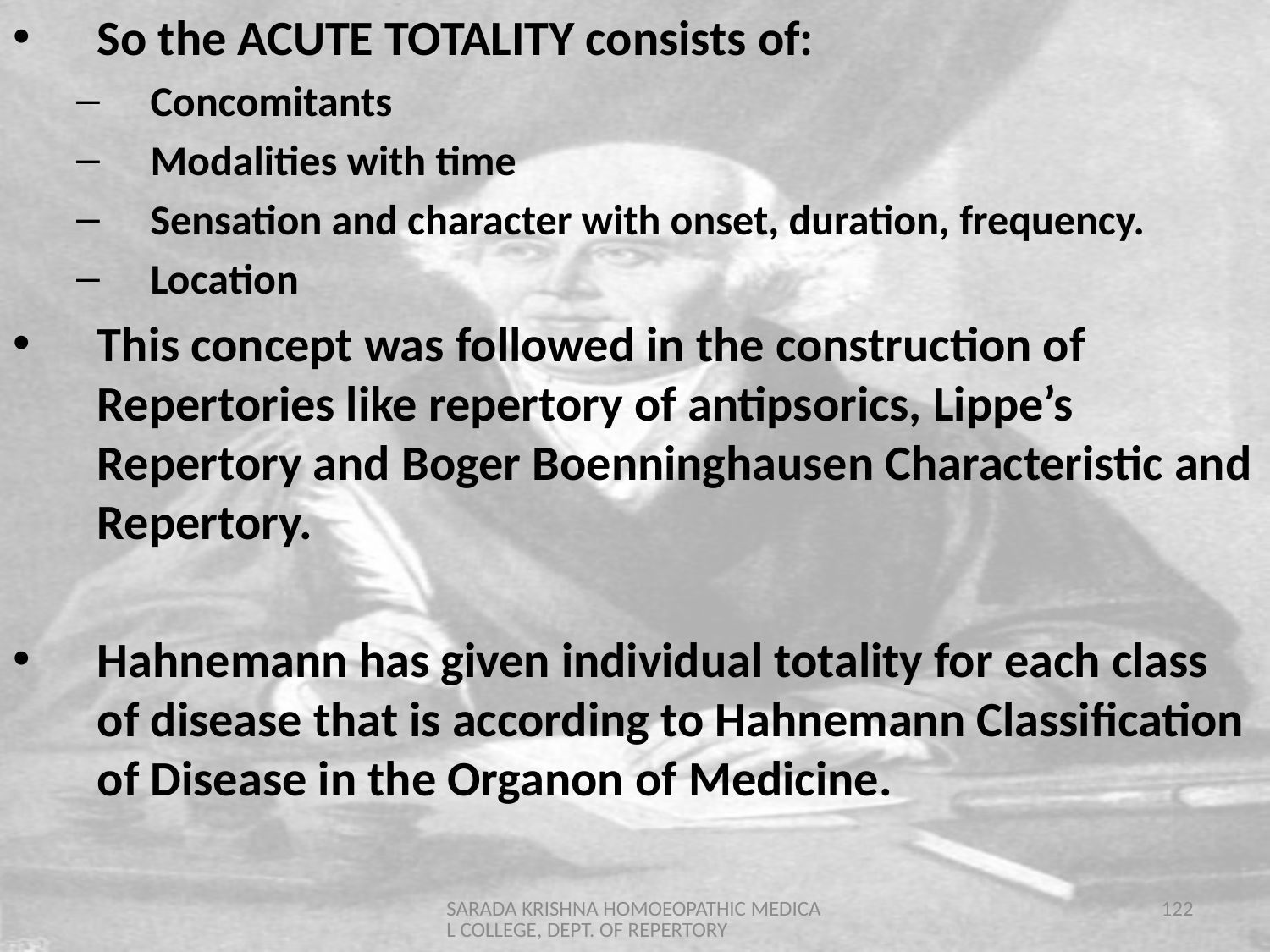

So the ACUTE TOTALITY consists of:
Concomitants
Modalities with time
Sensation and character with onset, duration, frequency.
Location
This concept was followed in the construction of Repertories like repertory of antipsorics, Lippe’s Repertory and Boger Boenninghausen Characteristic and Repertory.

Hahnemann has given individual totality for each class of disease that is according to Hahnemann Classification of Disease in the Organon of Medicine.
SARADA KRISHNA HOMOEOPATHIC MEDICAL COLLEGE, DEPT. OF REPERTORY
122